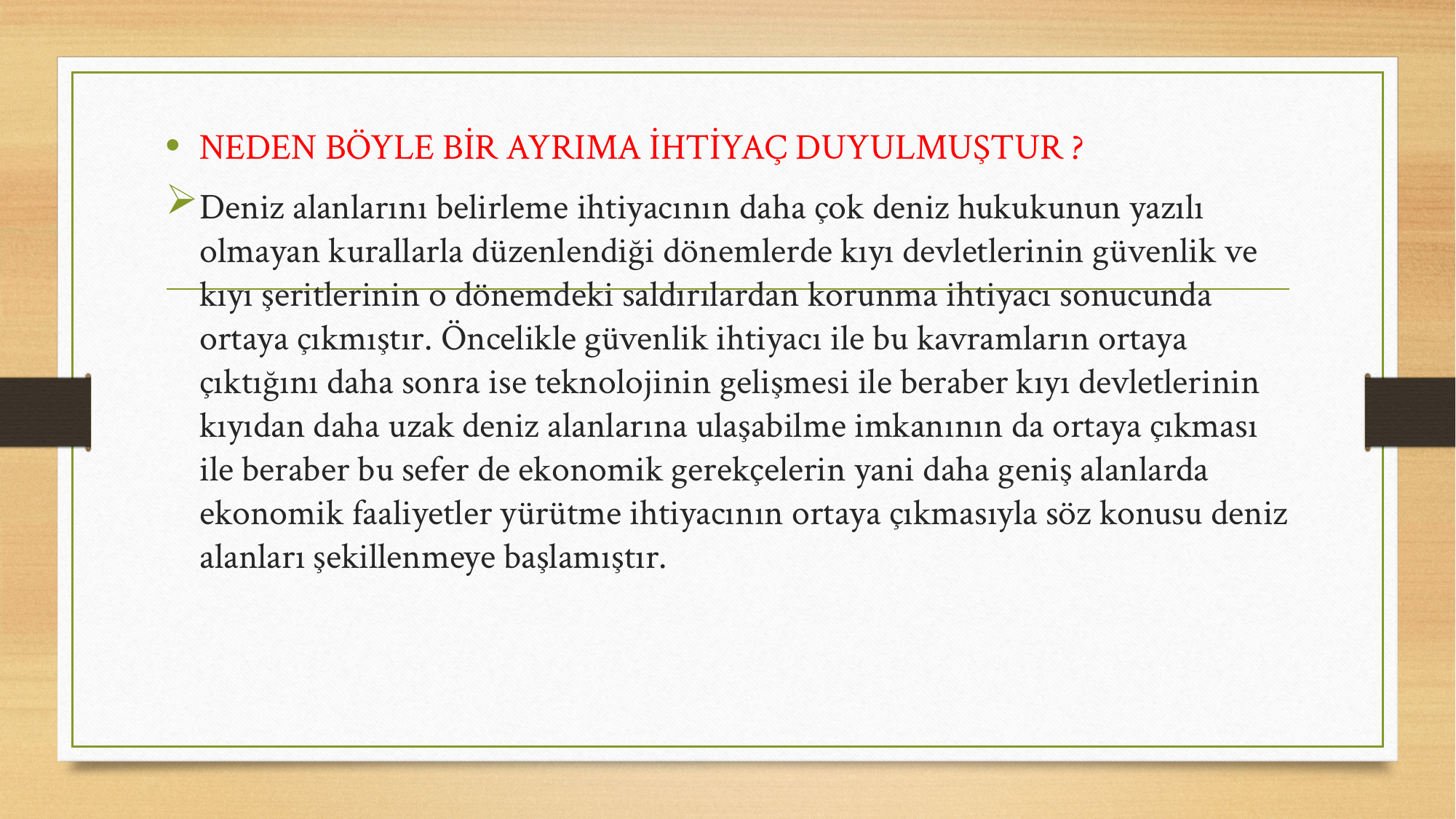

NEDEN BÖYLE BİR AYRIMA İHTİYAÇ DUYULMUŞTUR ?
Deniz alanlarını belirleme ihtiyacının daha çok deniz hukukunun yazılı olmayan kurallarla düzenlendiği dönemlerde kıyı devletlerinin güvenlik ve kıyı şeritlerinin o dönemdeki saldırılardan korunma ihtiyacı sonucunda ortaya çıkmıştır. Öncelikle güvenlik ihtiyacı ile bu kavramların ortaya çıktığını daha sonra ise teknolojinin gelişmesi ile beraber kıyı devletlerinin kıyıdan daha uzak deniz alanlarına ulaşabilme imkanının da ortaya çıkması ile beraber bu sefer de ekonomik gerekçelerin yani daha geniş alanlarda ekonomik faaliyetler yürütme ihtiyacının ortaya çıkmasıyla söz konusu deniz alanları şekillenmeye başlamıştır.